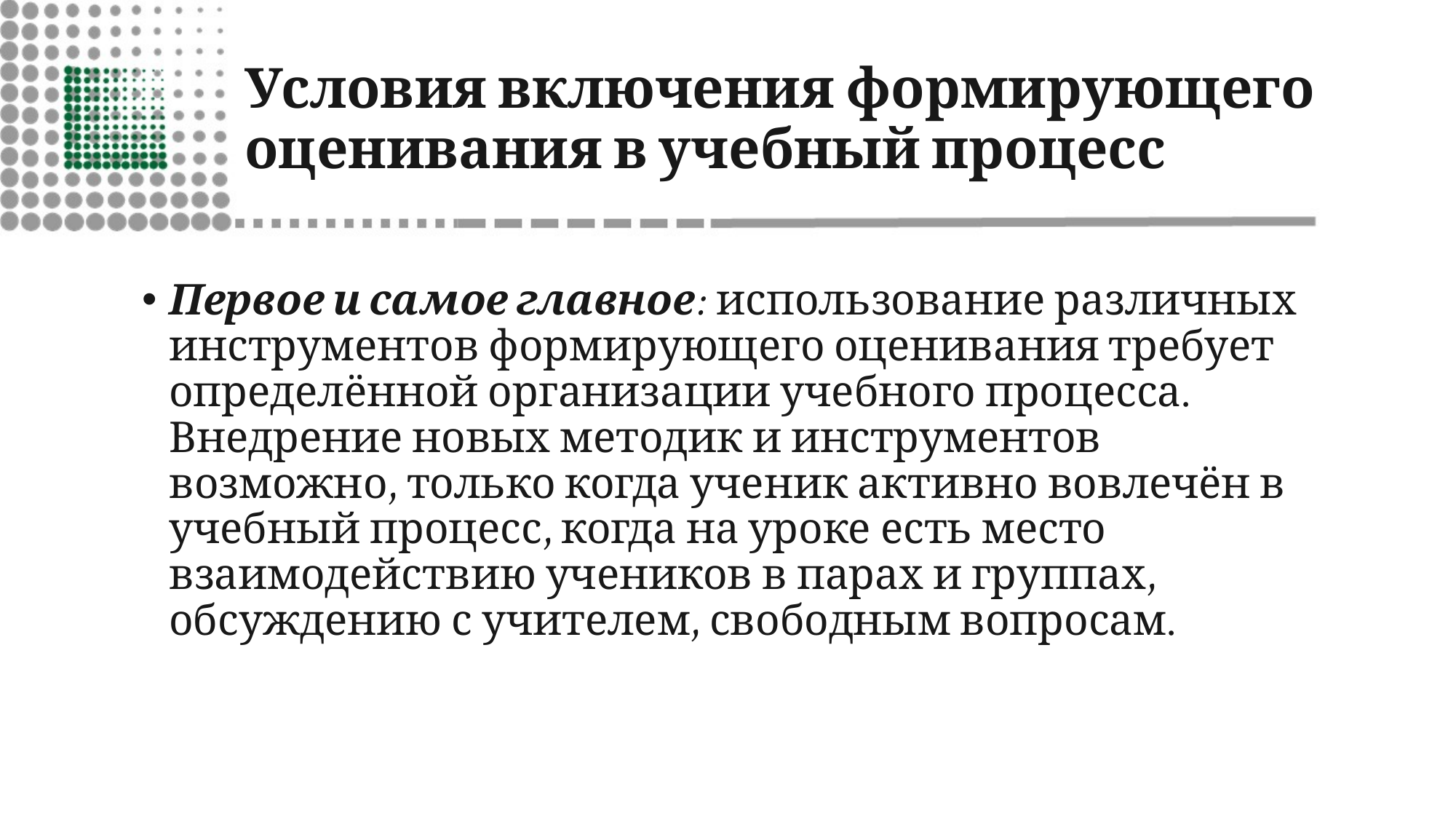

# Условия включения формирующего оценивания в учебный процесс
Первое и самое главное: использование различных инструментов формирующего оценивания требует определённой организации учебного процесса. Внедрение новых методик и инструментов возможно, только когда ученик активно вовлечён в учебный процесс, когда на уроке есть место взаимодействию учеников в парах и группах, обсуждению с учителем, свободным вопросам.